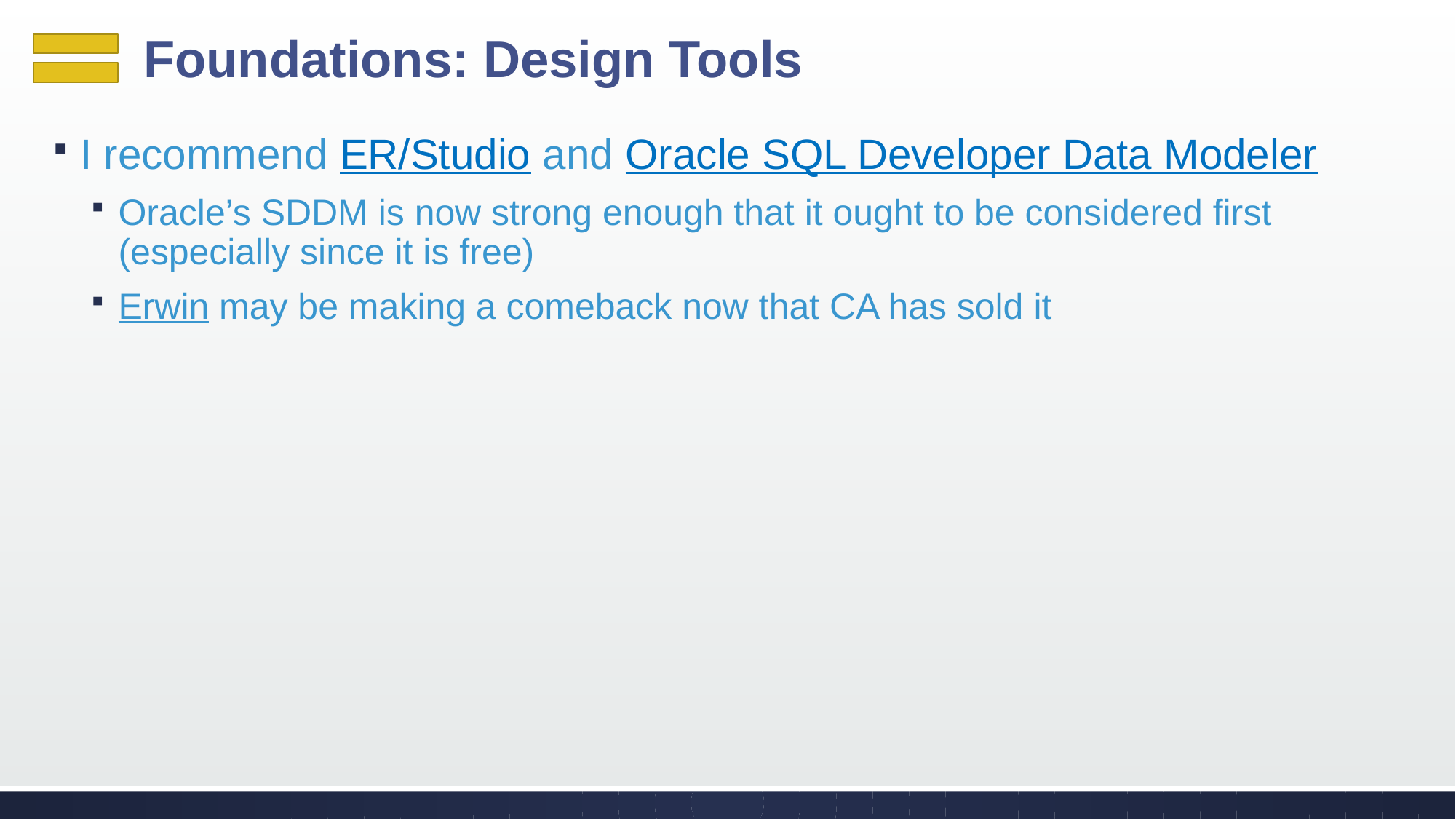

# Foundations: Design Tools
I recommend ER/Studio and Oracle SQL Developer Data Modeler
Oracle’s SDDM is now strong enough that it ought to be considered first (especially since it is free)
Erwin may be making a comeback now that CA has sold it